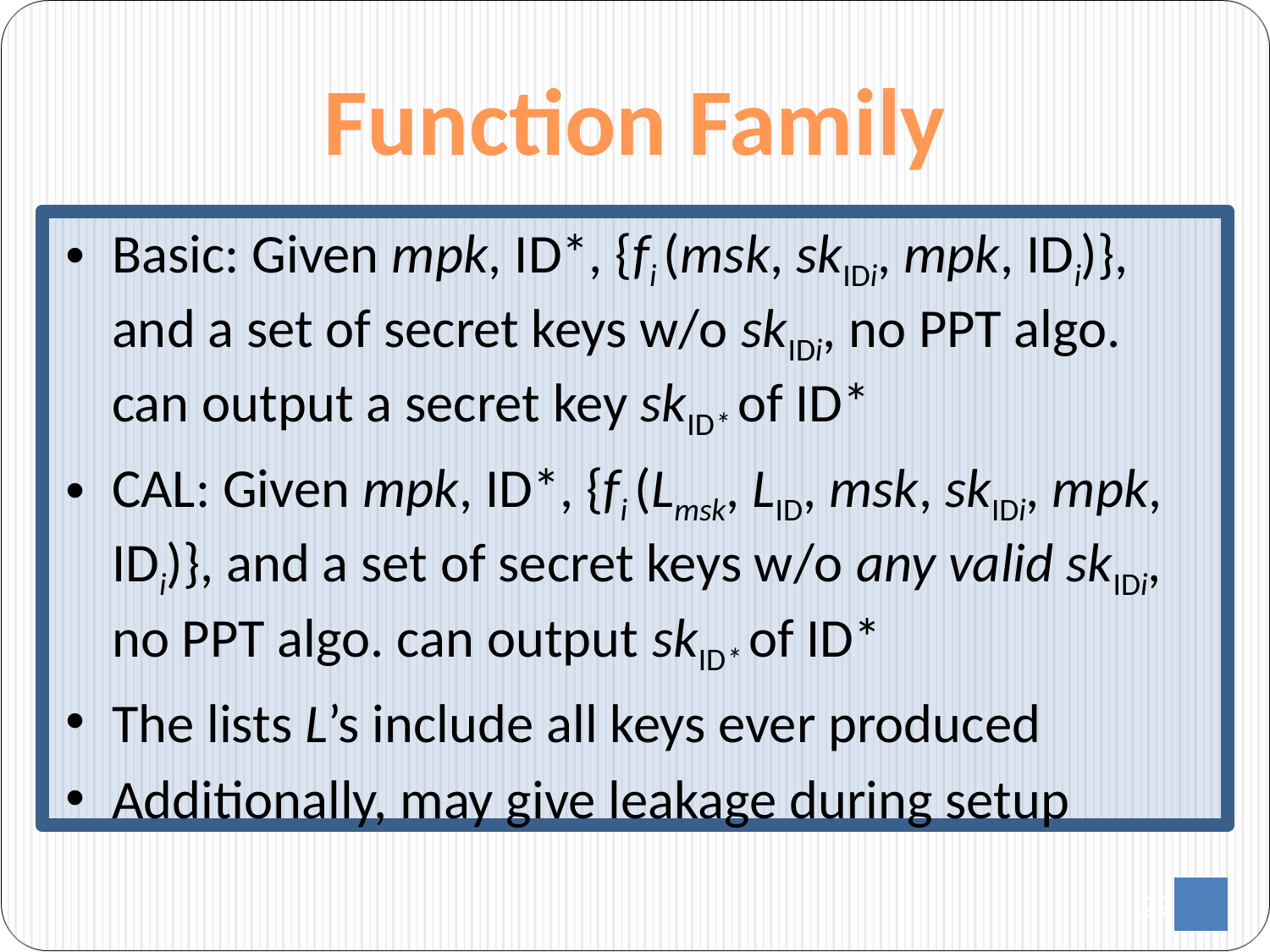

# Function Family

Basic: Given mpk, ID*, {fi (msk, skIDi, mpk, IDi)}, and a set of secret keys w/o skIDi, no PPT algo. can output a secret key skID* of ID*
CAL: Given mpk, ID*, {fi (Lmsk, LID, msk, skIDi, mpk, IDi)}, and a set of secret keys w/o any valid skIDi, no PPT algo. can output skID* of ID*
The lists L’s include all keys ever produced
Additionally, may give leakage during setup